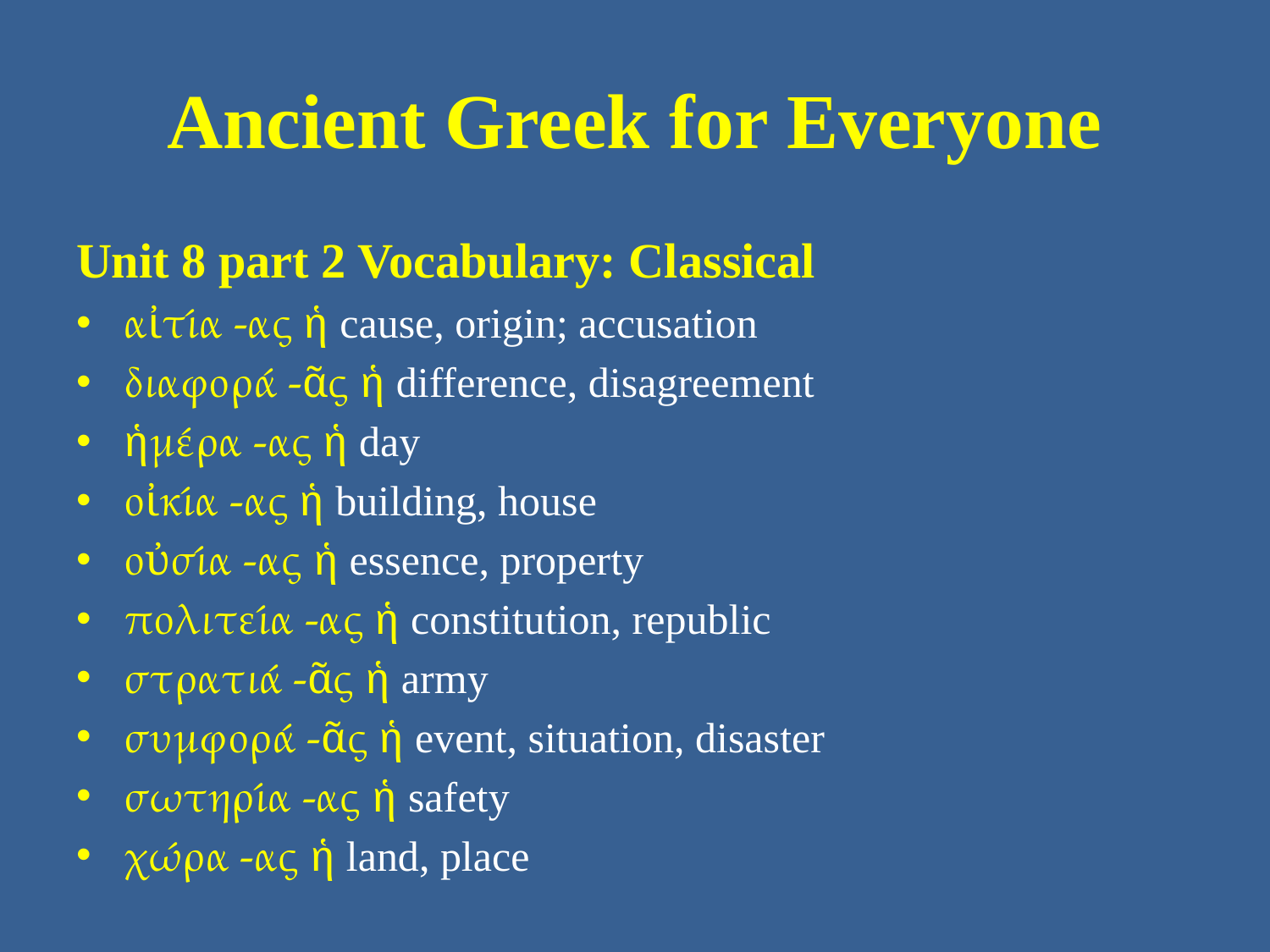

# Ancient Greek for Everyone
Unit 8 part 2 Vocabulary: Classical
αἰτία -ας ἡ cause, origin; accusation
διαφορά -ᾶς ἡ difference, disagreement
ἡμέρα -ας ἡ day
οἰκία -ας ἡ building, house
οὐσία -ας ἡ essence, property
πολιτεία -ας ἡ constitution, republic
στρατιά -ᾶς ἡ army
συμφορά -ᾶς ἡ event, situation, disaster
σωτηρία -ας ἡ safety
χώρα -ας ἡ land, place